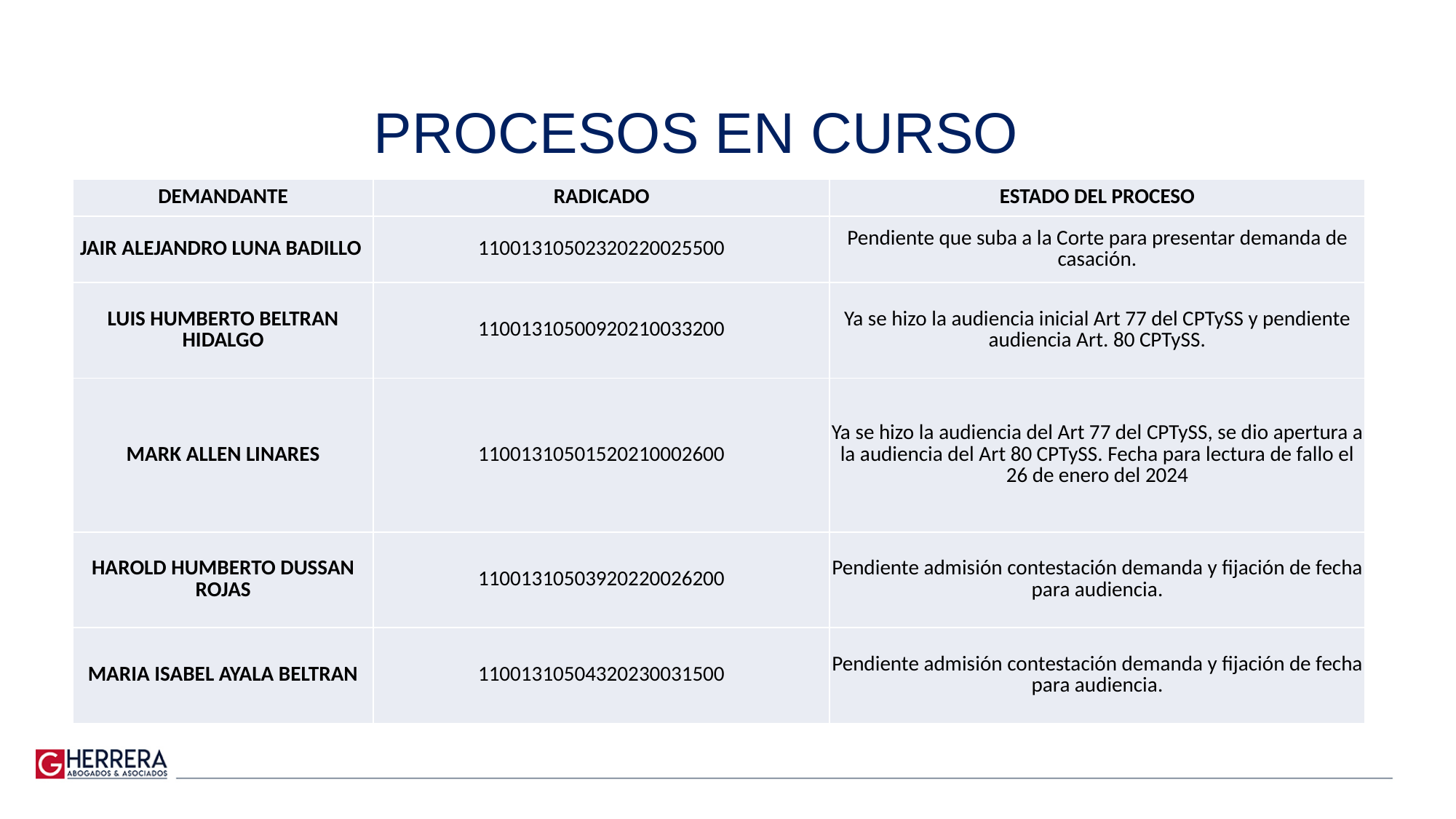

# PROCESOS EN CURSO
| DEMANDANTE | RADICADO | ESTADO DEL PROCESO |
| --- | --- | --- |
| JAIR ALEJANDRO LUNA BADILLO | 11001310502320220025500 | Pendiente que suba a la Corte para presentar demanda de casación. |
| LUIS HUMBERTO BELTRAN HIDALGO | 11001310500920210033200 | Ya se hizo la audiencia inicial Art 77 del CPTySS y pendiente audiencia Art. 80 CPTySS. |
| MARK ALLEN LINARES | 11001310501520210002600 | Ya se hizo la audiencia del Art 77 del CPTySS, se dio apertura a la audiencia del Art 80 CPTySS. Fecha para lectura de fallo el 26 de enero del 2024 |
| HAROLD HUMBERTO DUSSAN ROJAS | 11001310503920220026200 | Pendiente admisión contestación demanda y fijación de fecha para audiencia. |
| MARIA ISABEL AYALA BELTRAN | 11001310504320230031500 | Pendiente admisión contestación demanda y fijación de fecha para audiencia. |